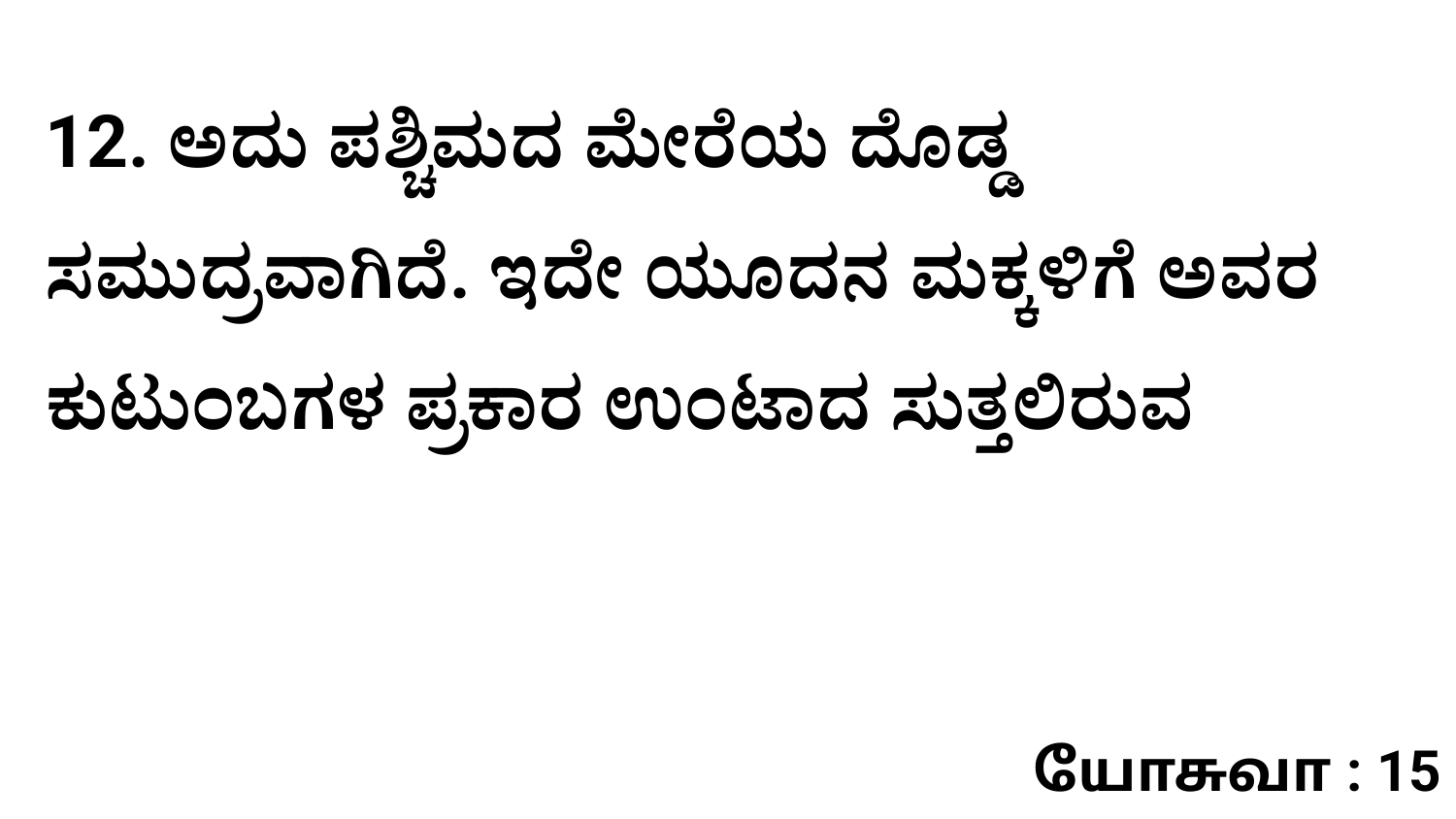

12. ಅದು ಪಶ್ಚಿಮದ ಮೇರೆಯ ದೊಡ್ಡ ಸಮುದ್ರವಾಗಿದೆ. ಇದೇ ಯೂದನ ಮಕ್ಕಳಿಗೆ ಅವರ ಕುಟುಂಬಗಳ ಪ್ರಕಾರ ಉಂಟಾದ ಸುತ್ತಲಿರುವ
யோசுவா : 15